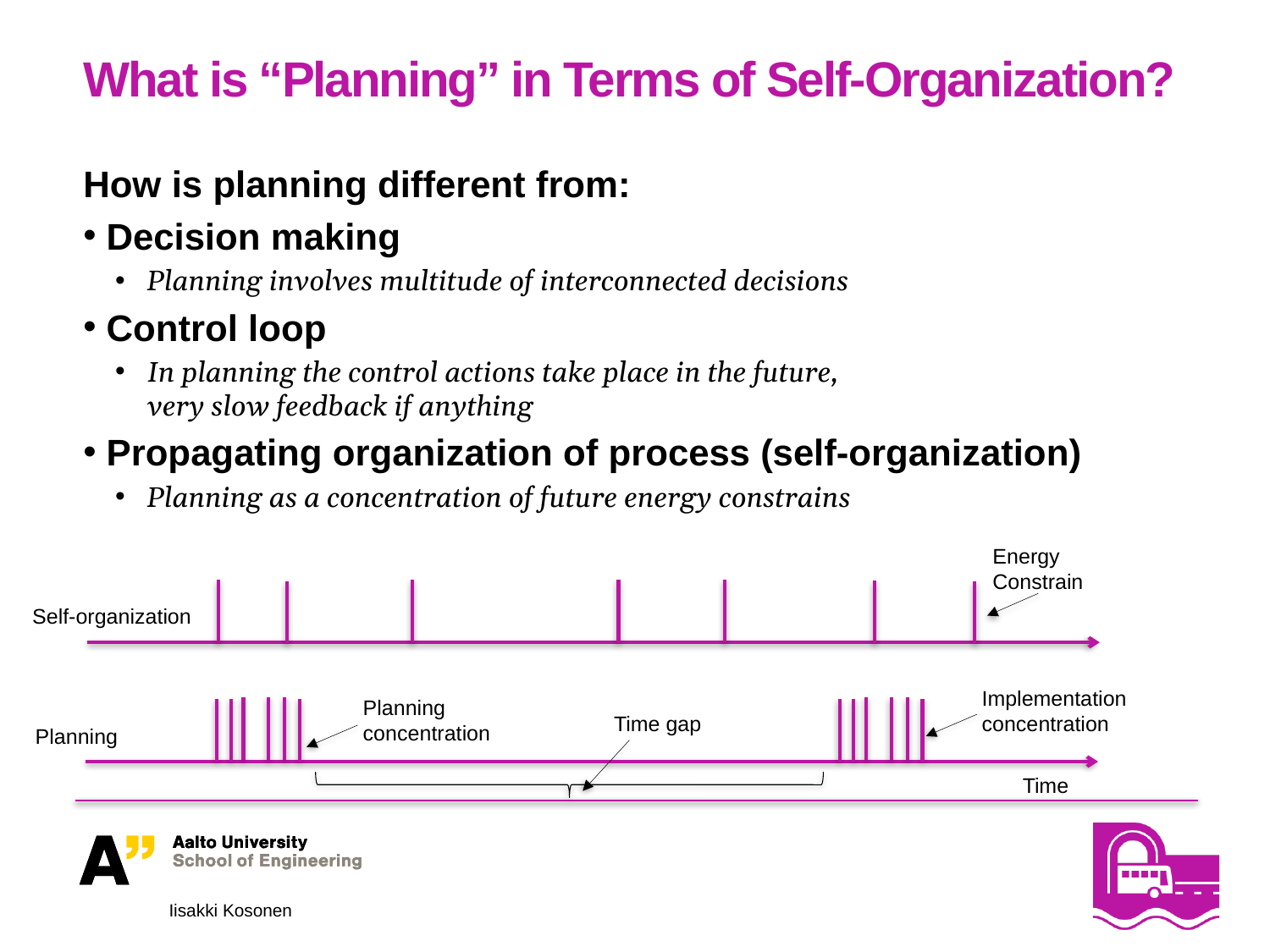

# What is “Planning” in Terms of Self-Organization?
How is planning different from:
 Decision making
Planning involves multitude of interconnected decisions
 Control loop
In planning the control actions take place in the future,
very slow feedback if anything
 Propagating organization of process (self-organization)
Planning as a concentration of future energy constrains

Energy
Constrain
Self-organization
Implementation
concentration
Planning
concentration
Time gap
Planning
Time